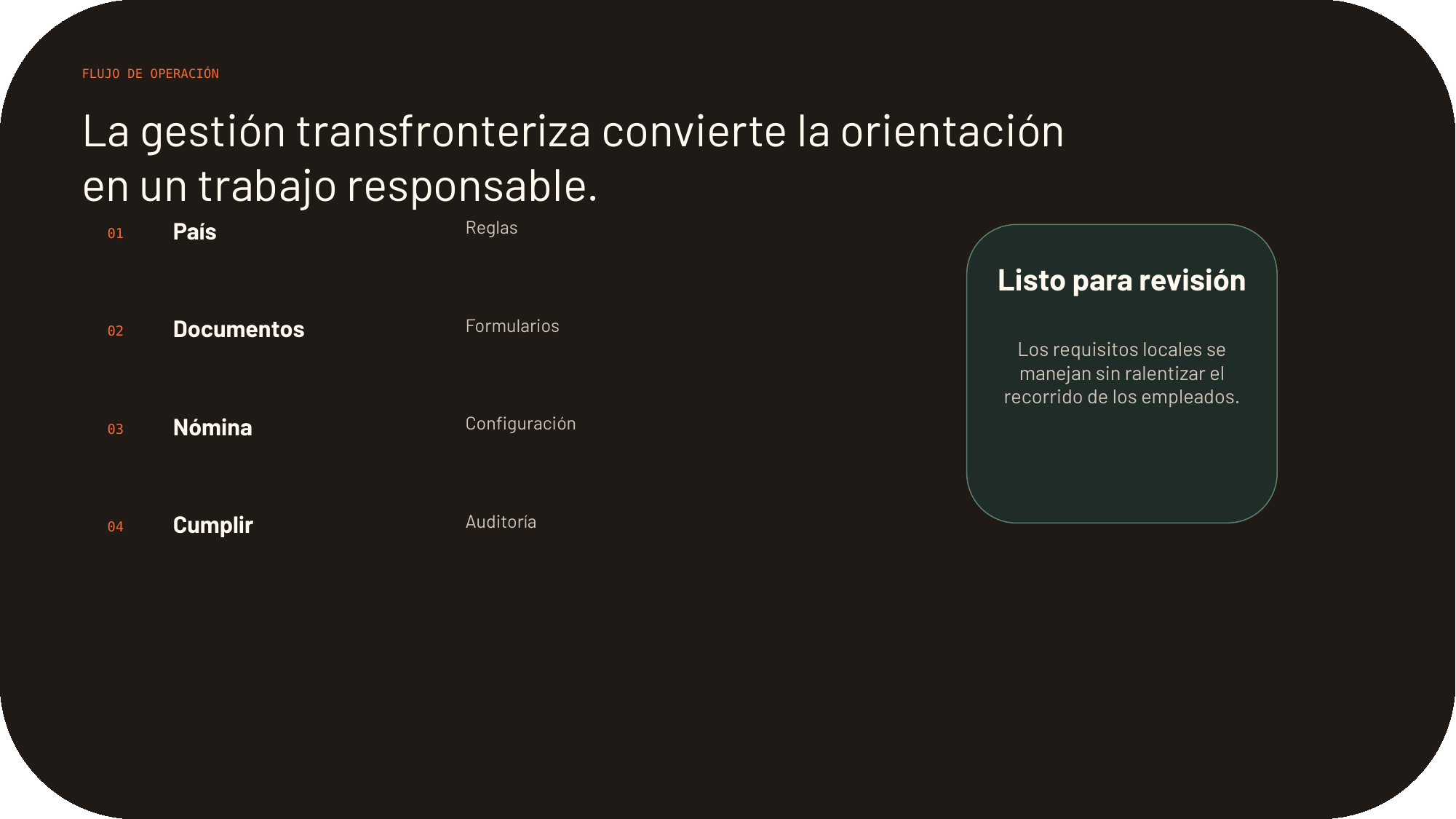

FLUJO DE OPERACIÓN
La gestión transfronteriza convierte la orientación en un trabajo responsable.
País
Reglas
01

Listo para revisión
Documentos
Formularios
02
Los requisitos locales se manejan sin ralentizar el recorrido de los empleados.
Nómina
Configuración
03
Cumplir
Auditoría
04